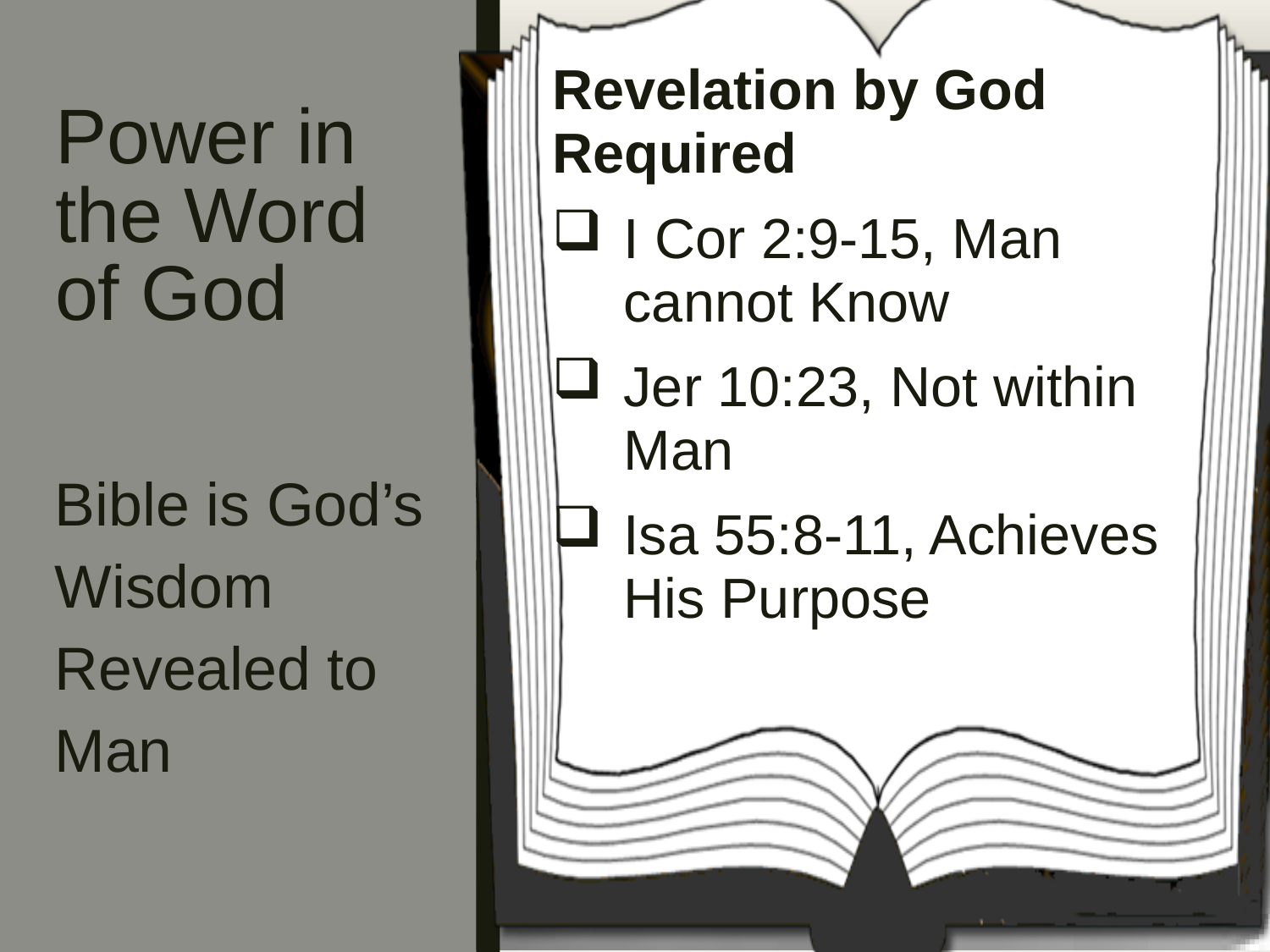

Revelation by God Required
I Cor 2:9-15, Man cannot Know
Jer 10:23, Not within Man
Isa 55:8-11, Achieves His Purpose

# Power in the Word of God
Bible is God’s Wisdom Revealed to Man